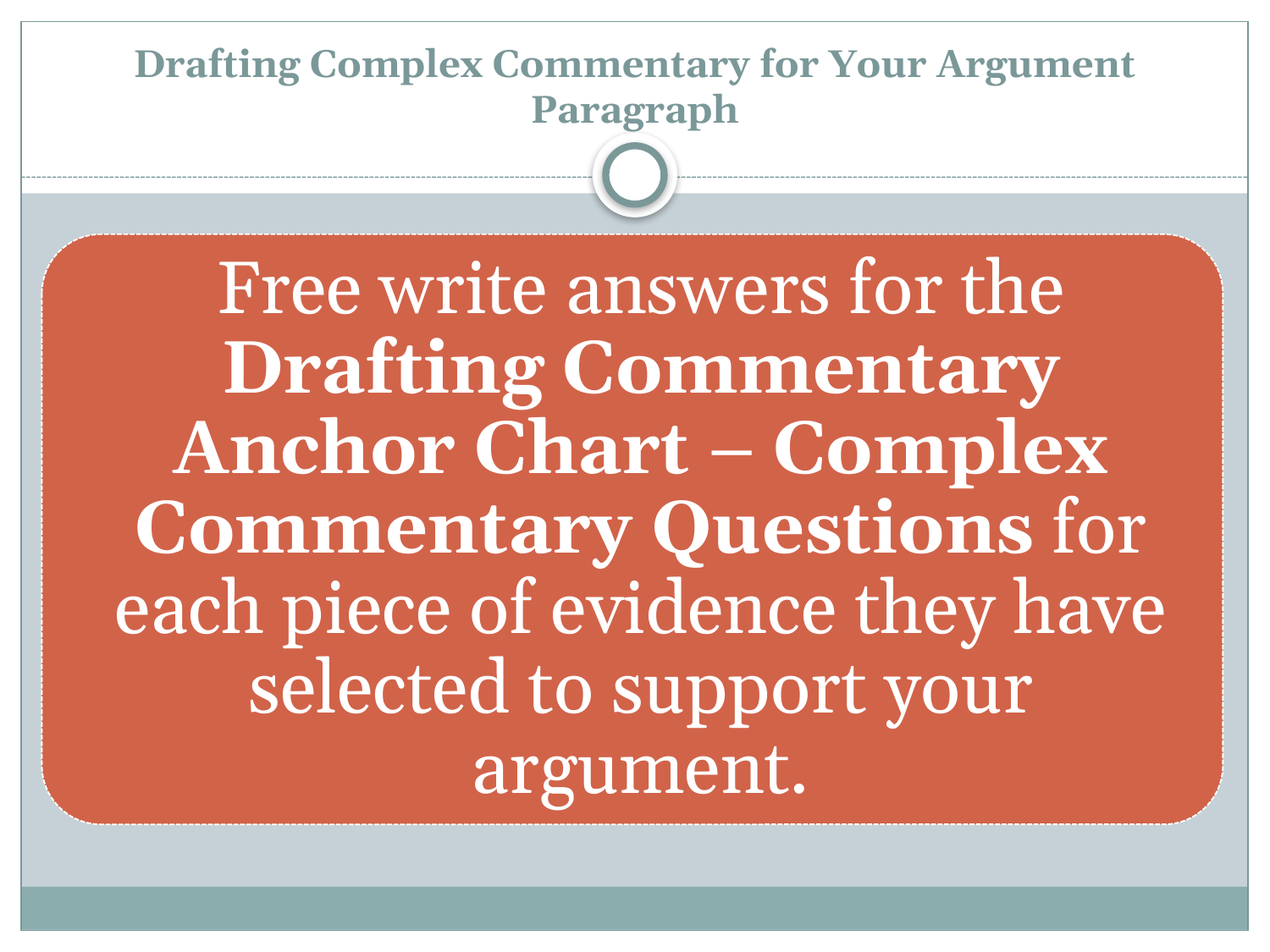

# Drafting Complex Commentary for Your Argument Paragraph
Free write answers for the Drafting Commentary Anchor Chart – Complex Commentary Questions for each piece of evidence they have selected to support your argument.